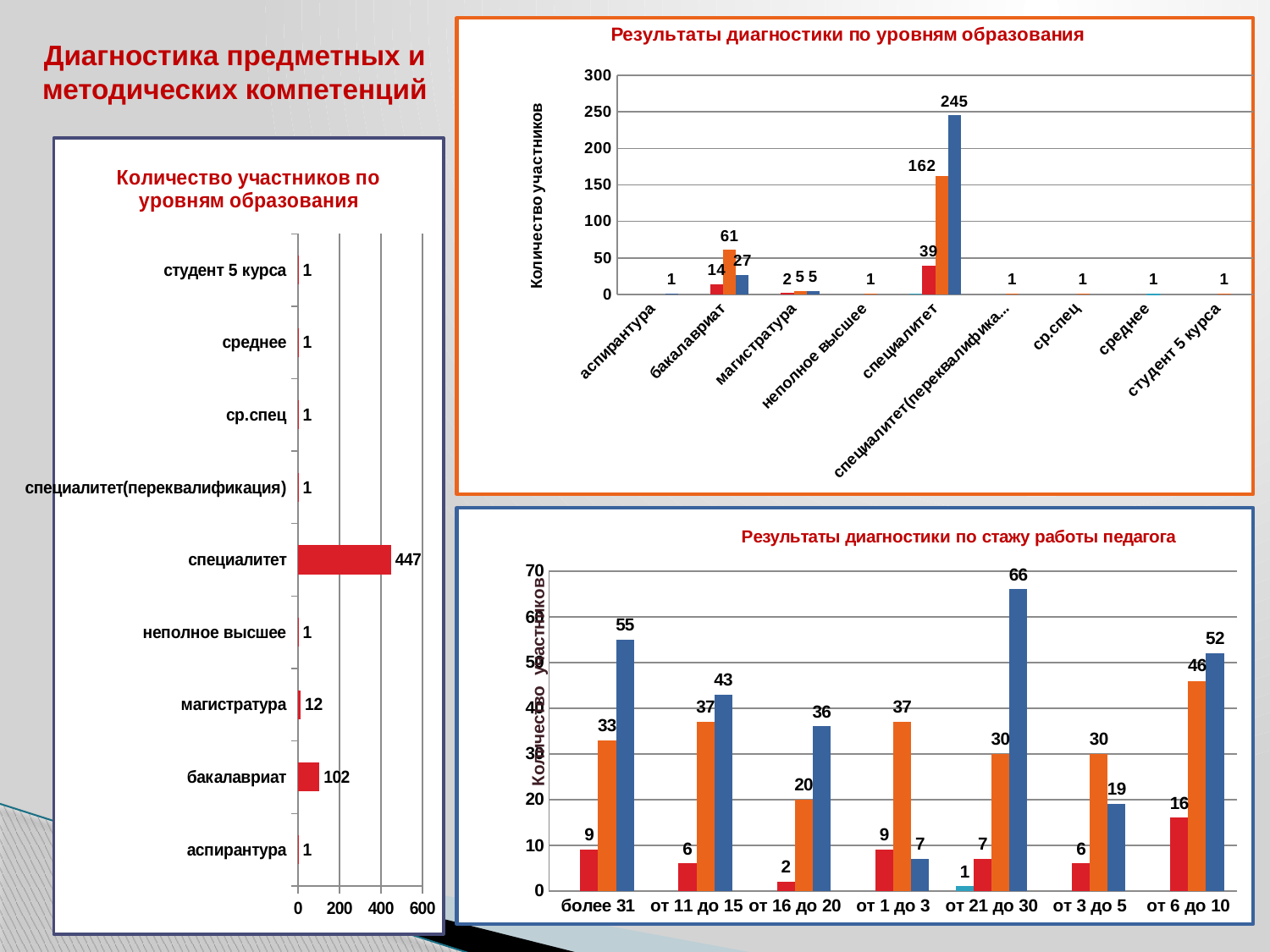

### Chart: Результаты диагностики по уровням образования

| Category | Высокий | Минимальный | Низкий | Средний |
|---|---|---|---|---|
| аспирантура | None | None | None | 1.0 |
| бакалавриат | None | 14.0 | 61.0 | 27.0 |
| магистратура | None | 2.0 | 5.0 | 5.0 |
| неполное высшее | None | None | 1.0 | None |
| специалитет | 1.0 | 39.0 | 162.0 | 245.0 |
| специалитет(переквалификация) | None | None | 1.0 | None |
| ср.спец | None | None | 1.0 | None |
| среднее | None | None | 1.0 | None |
| студент 5 курса | None | None | 1.0 | None |
# Диагностика предметных и методических компетенций

### Chart: Количество участников по уровням образования

| Category | количество участников |
|---|---|
| аспирантура | 1.0 |
| бакалавриат | 102.0 |
| магистратура | 12.0 |
| неполное высшее | 1.0 |
| специалитет | 447.0 |
| специалитет(переквалификация) | 1.0 |
| ср.спец | 1.0 |
| среднее | 1.0 |
| студент 5 курса | 1.0 |

### Chart: Результаты диагностики по стажу работы педагога

| Category | Высокий | Минимальный | низкий | средний |
|---|---|---|---|---|
| более 31 | None | 9.0 | 33.0 | 55.0 |
| от 11 до 15 | None | 6.0 | 37.0 | 43.0 |
| от 16 до 20 | None | 2.0 | 20.0 | 36.0 |
| от 1 до 3 | None | 9.0 | 37.0 | 7.0 |
| от 21 до 30 | 1.0 | 7.0 | 30.0 | 66.0 |
| от 3 до 5 | None | 6.0 | 30.0 | 19.0 |
| от 6 до 10 | None | 16.0 | 46.0 | 52.0 |